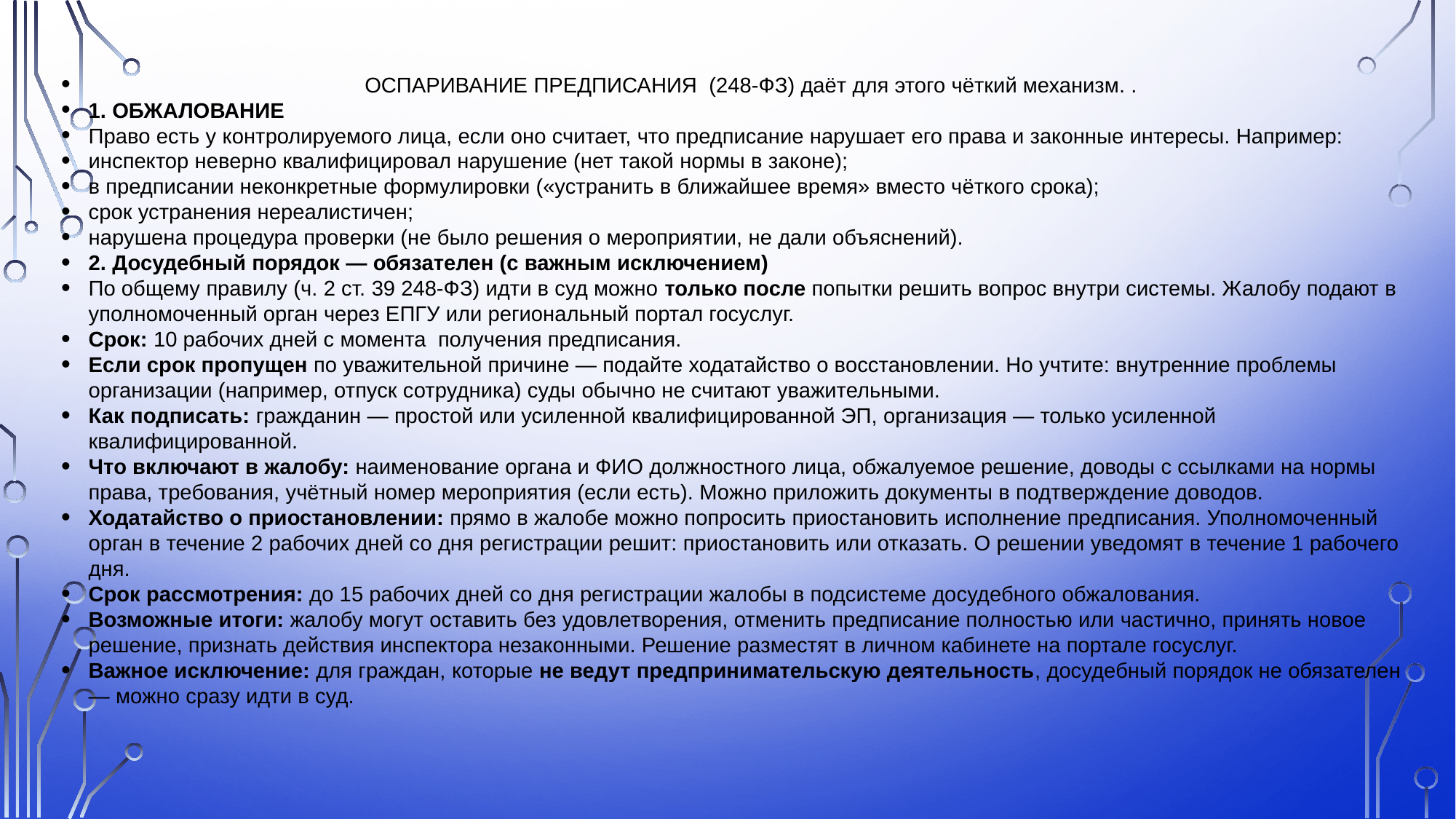

ОСПАРИВАНИЕ ПРЕДПИСАНИЯ  (248-ФЗ) даёт для этого чёткий механизм. .
1. ОБЖАЛОВАНИЕ
Право есть у контролируемого лица, если оно считает, что предписание нарушает его права и законные интересы. Например:
инспектор неверно квалифицировал нарушение (нет такой нормы в законе);
в предписании неконкретные формулировки («устранить в ближайшее время» вместо чёткого срока);
срок устранения нереалистичен;
нарушена процедура проверки (не было решения о мероприятии, не дали объяснений).
2. Досудебный порядок — обязателен (с важным исключением)
По общему правилу (ч. 2 ст. 39 248-ФЗ) идти в суд можно только после попытки решить вопрос внутри системы. Жалобу подают в уполномоченный орган через ЕПГУ или региональный портал госуслуг.
Срок: 10 рабочих дней с момента  получения предписания.
Если срок пропущен по уважительной причине — подайте ходатайство о восстановлении. Но учтите: внутренние проблемы организации (например, отпуск сотрудника) суды обычно не считают уважительными.
Как подписать: гражданин — простой или усиленной квалифицированной ЭП, организация — только усиленной квалифицированной.
Что включают в жалобу: наименование органа и ФИО должностного лица, обжалуемое решение, доводы с ссылками на нормы права, требования, учётный номер мероприятия (если есть). Можно приложить документы в подтверждение доводов.
Ходатайство о приостановлении: прямо в жалобе можно попросить приостановить исполнение предписания. Уполномоченный орган в течение 2 рабочих дней со дня регистрации решит: приостановить или отказать. О решении уведомят в течение 1 рабочего дня.
Срок рассмотрения: до 15 рабочих дней со дня регистрации жалобы в подсистеме досудебного обжалования.
Возможные итоги: жалобу могут оставить без удовлетворения, отменить предписание полностью или частично, принять новое решение, признать действия инспектора незаконными. Решение разместят в личном кабинете на портале госуслуг.
Важное исключение: для граждан, которые не ведут предпринимательскую деятельность, досудебный порядок не обязателен — можно сразу идти в суд.